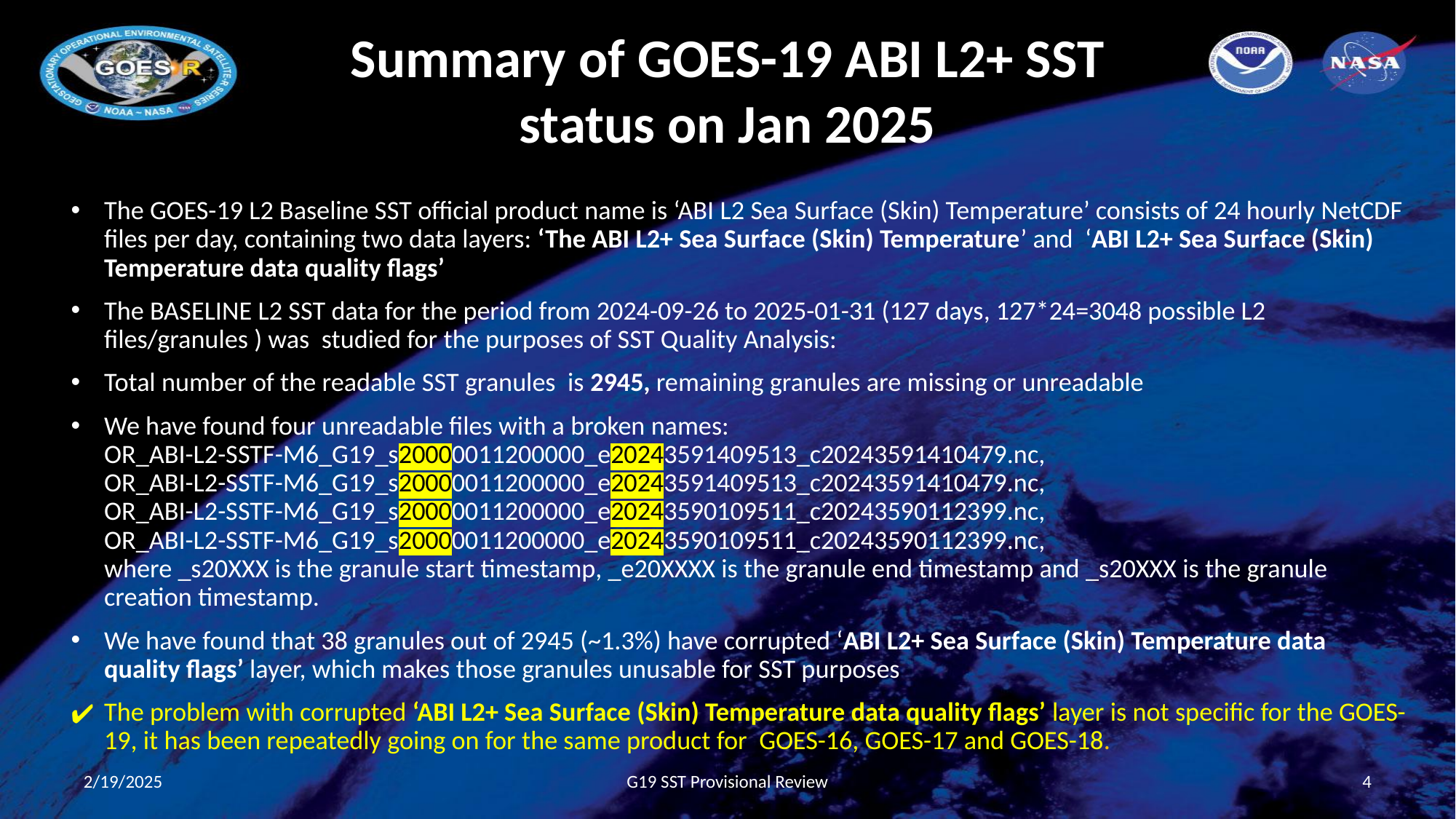

# Summary of GOES-19 ABI L2+ SST status on Jan 2025

The GOES-19 L2 Baseline SST official product name is ‘ABI L2 Sea Surface (Skin) Temperature’ consists of 24 hourly NetCDF files per day, containing two data layers: ‘The ABI L2+ Sea Surface (Skin) Temperature’ and  ‘ABI L2+ Sea Surface (Skin) Temperature data quality flags’
The BASELINE L2 SST data for the period from 2024-09-26 to 2025-01-31 (127 days, 127*24=3048 possible L2 files/granules ) was  studied for the purposes of SST Quality Analysis:
Total number of the readable SST granules  is 2945, remaining granules are missing or unreadable
We have found four unreadable files with a broken names:
OR_ABI-L2-SSTF-M6_G19_s20000011200000_e20243591409513_c20243591410479.nc,
OR_ABI-L2-SSTF-M6_G19_s20000011200000_e20243591409513_c20243591410479.nc,
OR_ABI-L2-SSTF-M6_G19_s20000011200000_e20243590109511_c20243590112399.nc,
OR_ABI-L2-SSTF-M6_G19_s20000011200000_e20243590109511_c20243590112399.nc,
where _s20XXX is the granule start timestamp, _e20XXXX is the granule end timestamp and _s20XXX is the granule creation timestamp.
We have found that 38 granules out of 2945 (~1.3%) have corrupted ‘ABI L2+ Sea Surface (Skin) Temperature data quality flags’ layer, which makes those granules unusable for SST purposes
The problem with corrupted ‘ABI L2+ Sea Surface (Skin) Temperature data quality flags’ layer is not specific for the GOES-19, it has been repeatedly going on for the same product for  GOES-16, GOES-17 and GOES-18.

2/19/2025
G19 SST Provisional Review
4